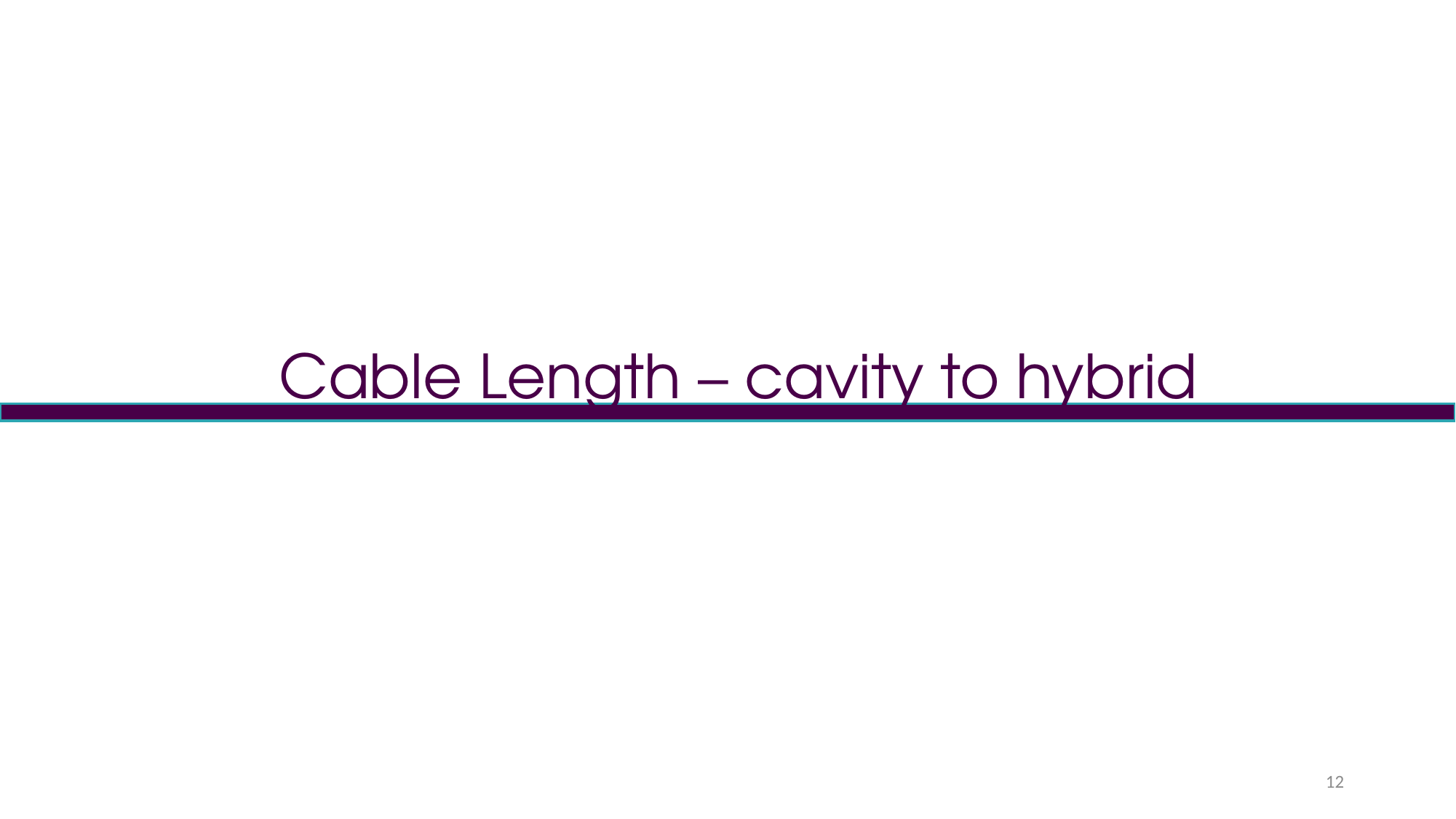

Cable Length – cavity to hybrid

12